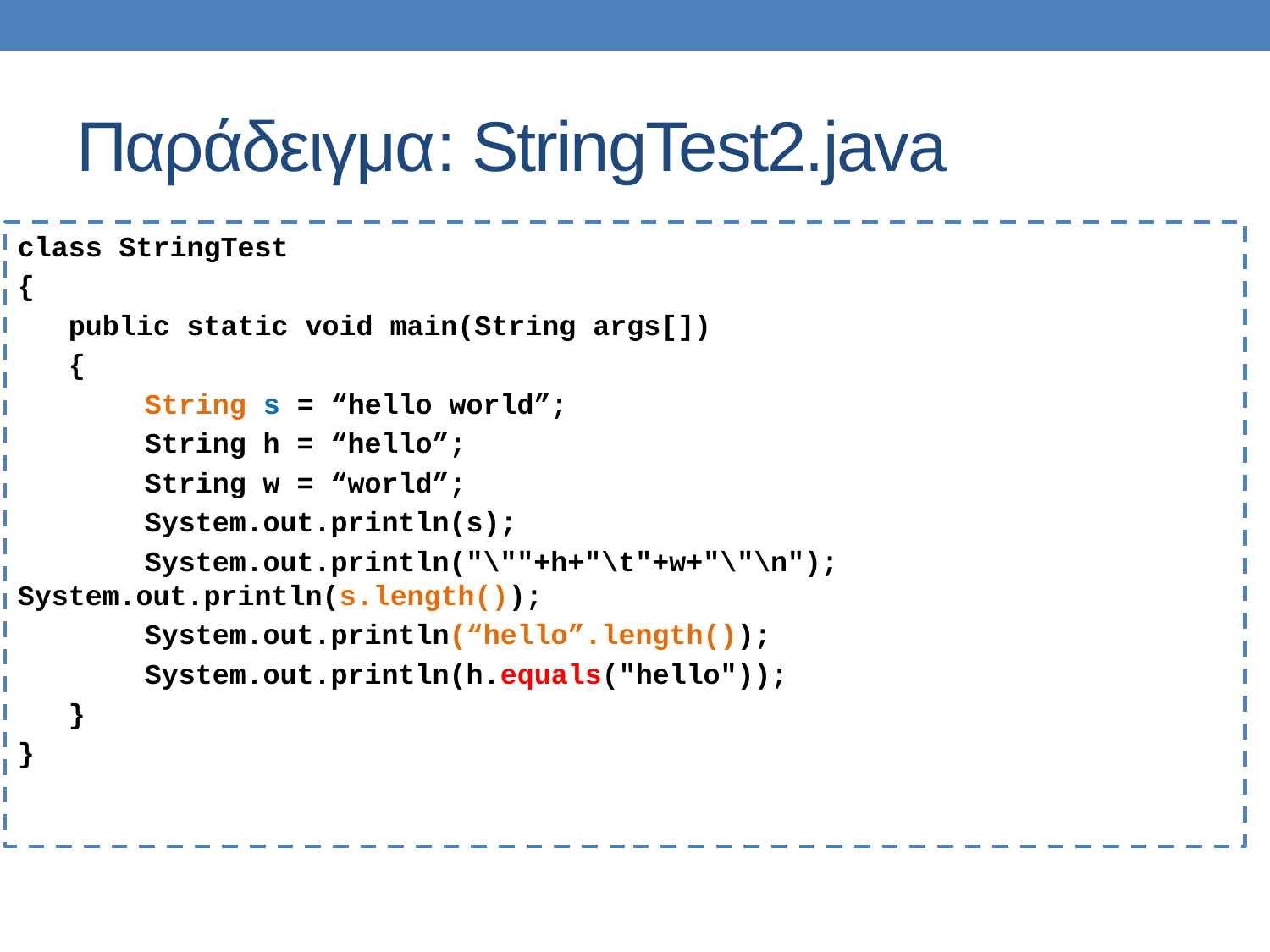

# Παράδειγμα: StringTest2.java
class StringTest
{
   public static void main(String args[])
   {
	String s = “hello world”;
	String h = “hello”;
	String w = “world”;
	System.out.println(s);
	System.out.println("\""+h+"\t"+w+"\"\n"); 	System.out.println(s.length());
	System.out.println(“hello”.length());
	System.out.println(h.equals("hello"));
   }
}